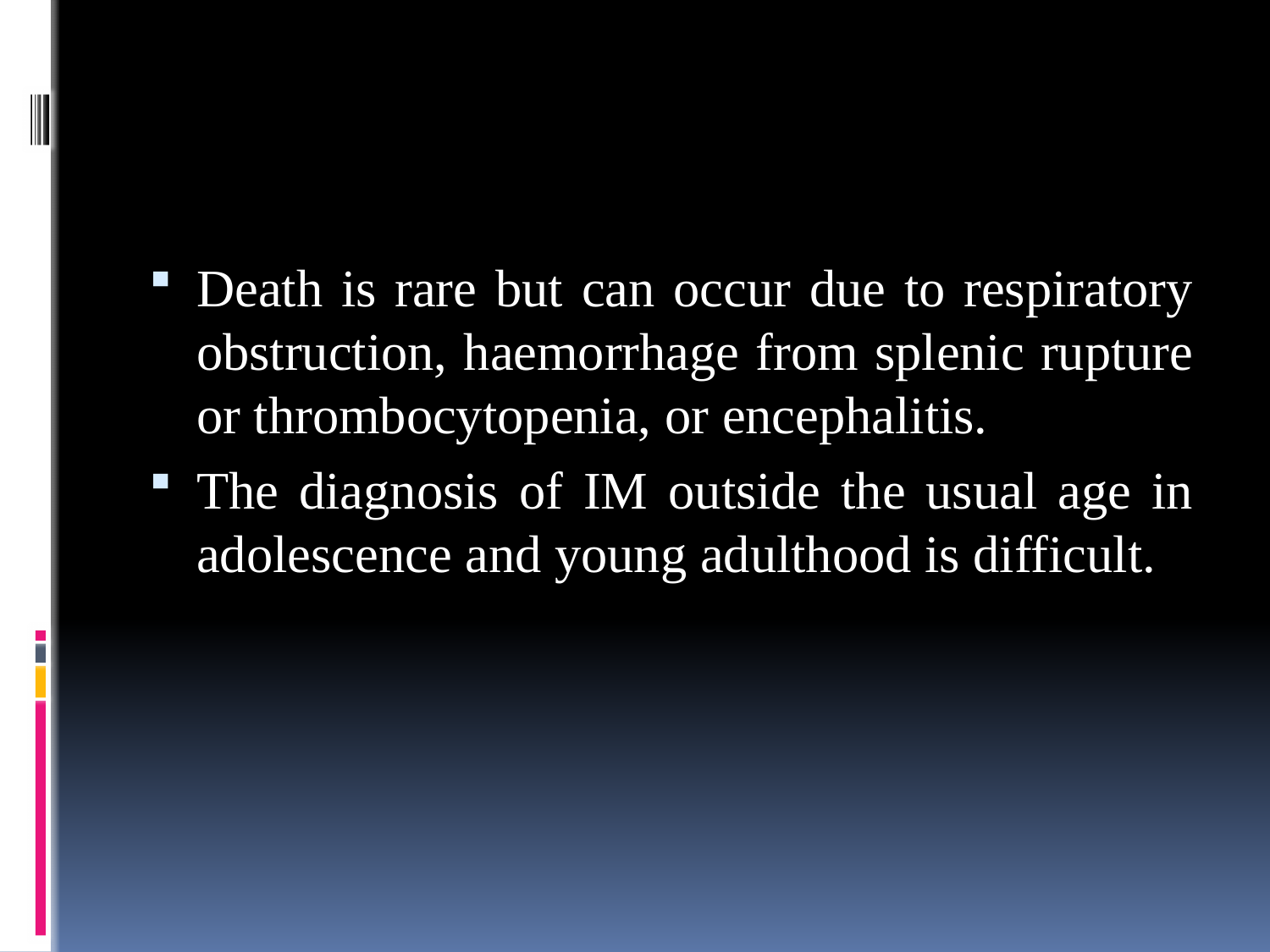

#
Death is rare but can occur due to respiratory obstruction, haemorrhage from splenic rupture or thrombocytopenia, or encephalitis.
The diagnosis of IM outside the usual age in adolescence and young adulthood is difficult.